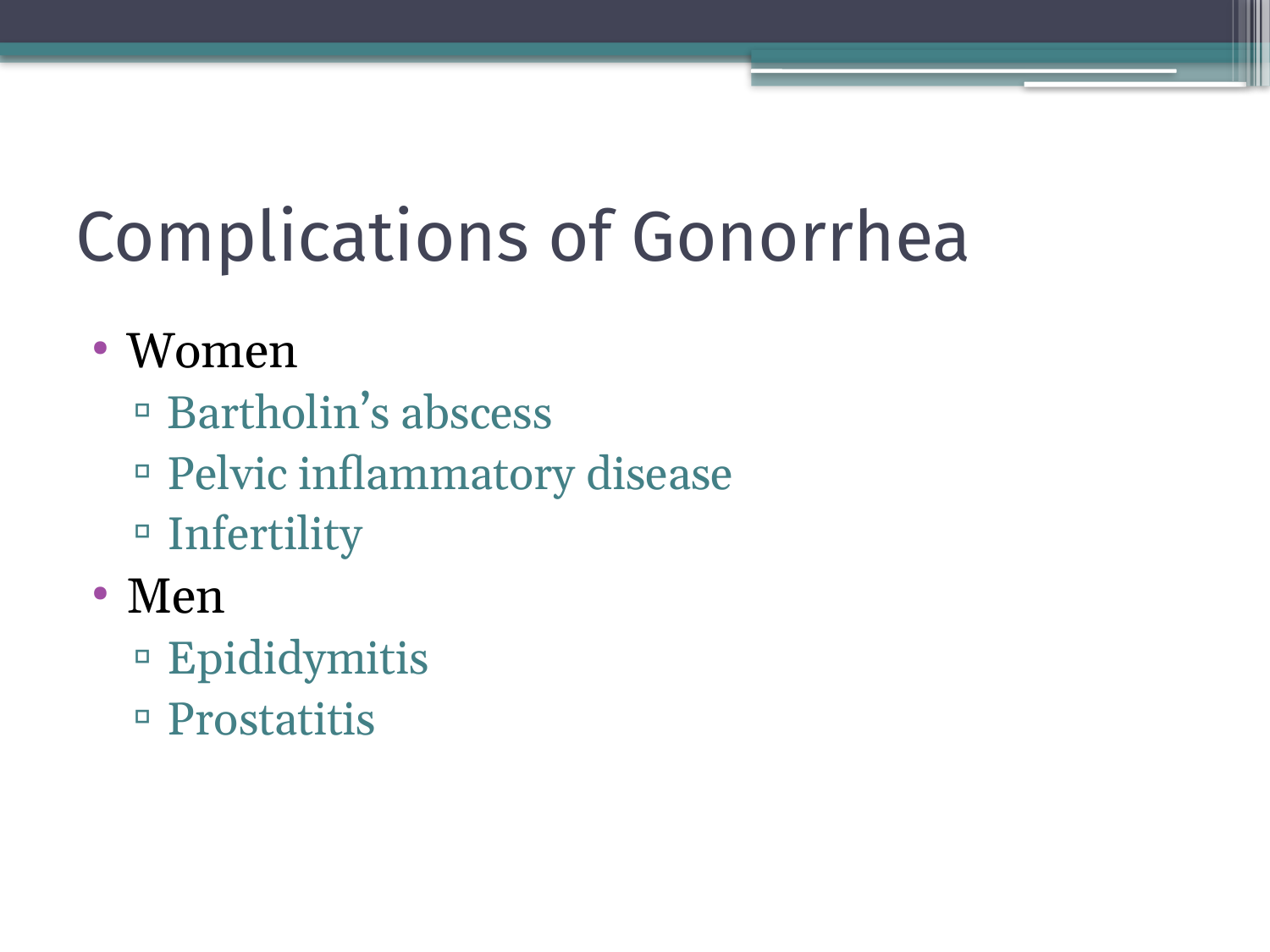

# Complications of Gonorrhea
Women
Bartholin’s abscess
Pelvic inflammatory disease
Infertility
Men
Epididymitis
Prostatitis